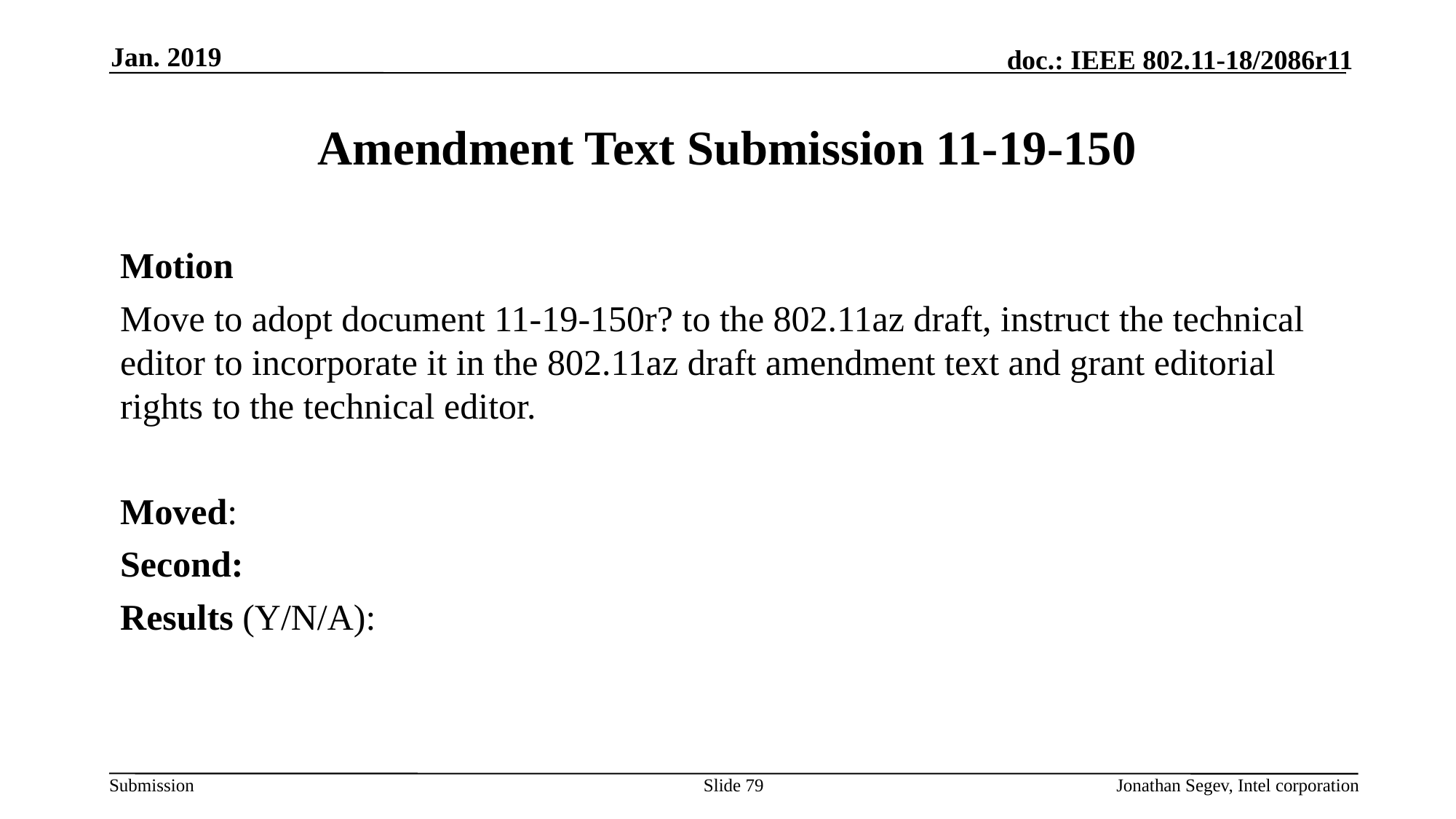

Jan. 2019
# Amendment Text Submission 11-19-150
Motion
Move to adopt document 11-19-150r? to the 802.11az draft, instruct the technical editor to incorporate it in the 802.11az draft amendment text and grant editorial rights to the technical editor.

Moved:
Second:
Results (Y/N/A):

Slide 79
Jonathan Segev, Intel corporation